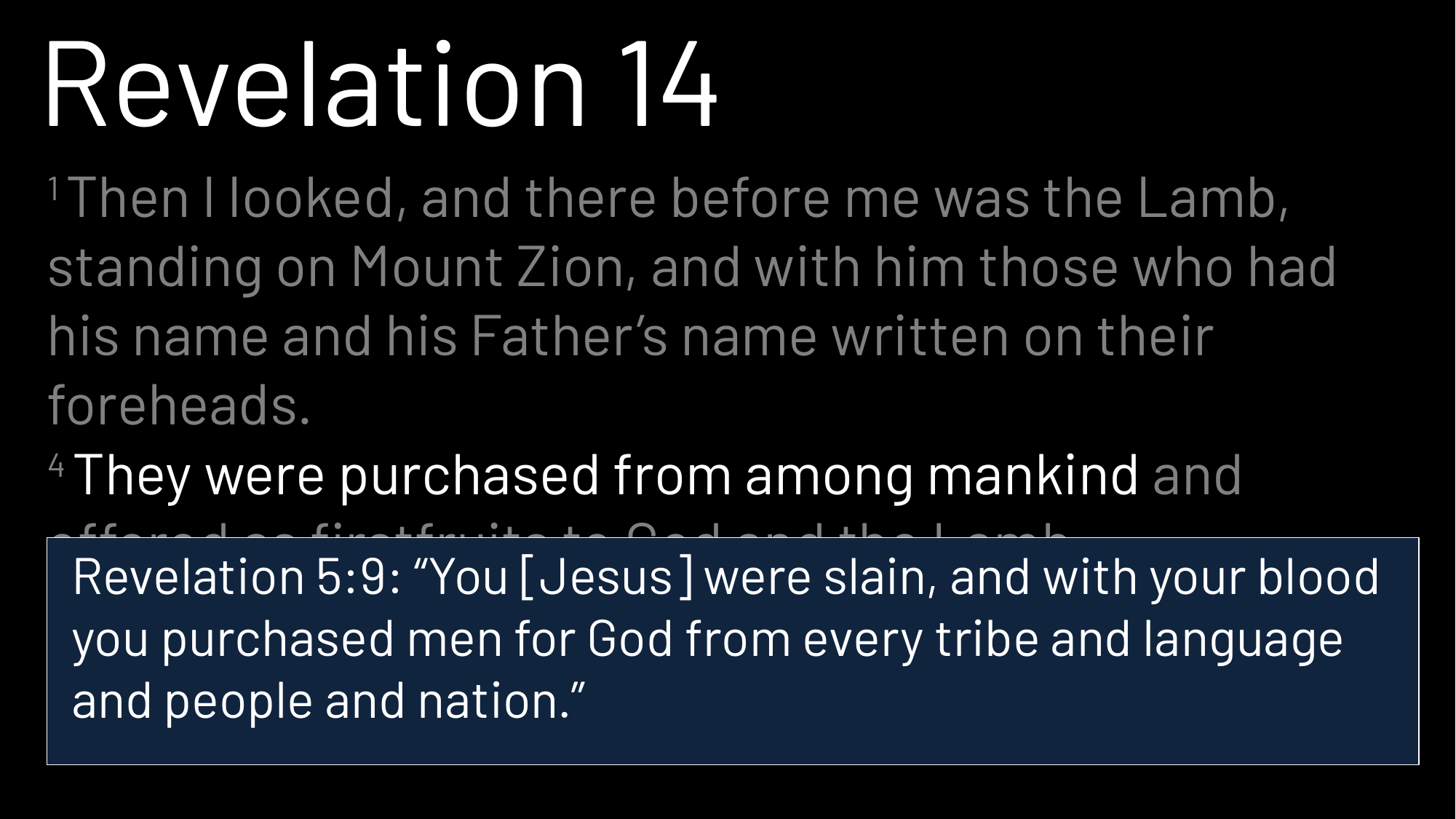

Revelation 14
1 Then I looked, and there before me was the Lamb, standing on Mount Zion, and with him those who had his name and his Father’s name written on their foreheads.
4 They were purchased from among mankind and offered as firstfruits to God and the Lamb.

Revelation 5:9: “You [Jesus] were slain, and with your blood you purchased men for God from every tribe and language and people and nation.”